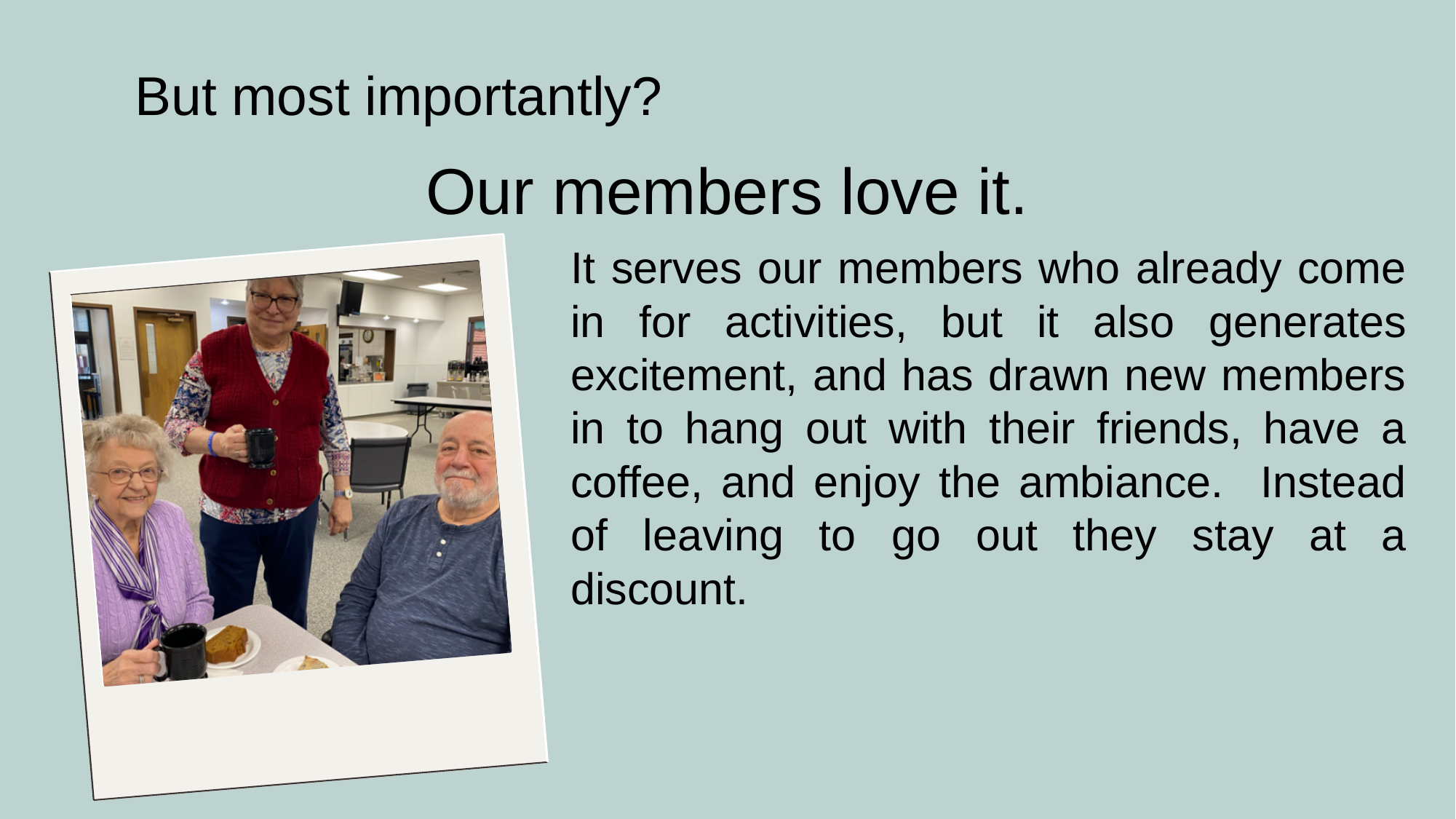

But most importantly?
Our members love it.
It serves our members who already come in for activities, but it also generates excitement, and has drawn new members in to hang out with their friends, have a coffee, and enjoy the ambiance.  Instead of leaving to go out they stay at a discount.